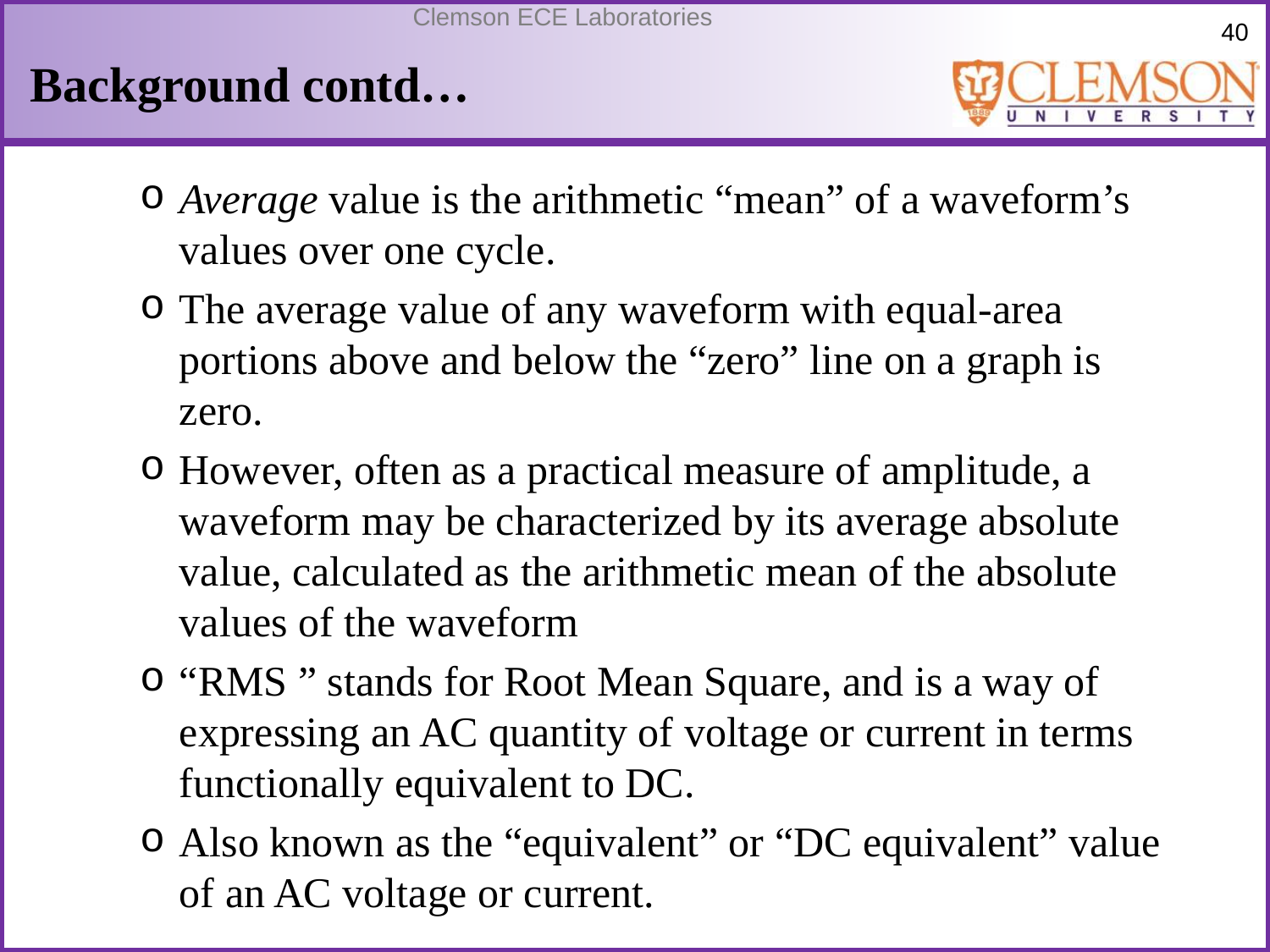

# Background contd…
Average value is the arithmetic “mean” of a waveform’s values over one cycle.
The average value of any waveform with equal-area portions above and below the “zero” line on a graph is zero.
However, often as a practical measure of amplitude, a waveform may be characterized by its average absolute value, calculated as the arithmetic mean of the absolute values of the waveform
“RMS ” stands for Root Mean Square, and is a way of expressing an AC quantity of voltage or current in terms functionally equivalent to DC.
Also known as the “equivalent” or “DC equivalent” value of an AC voltage or current.